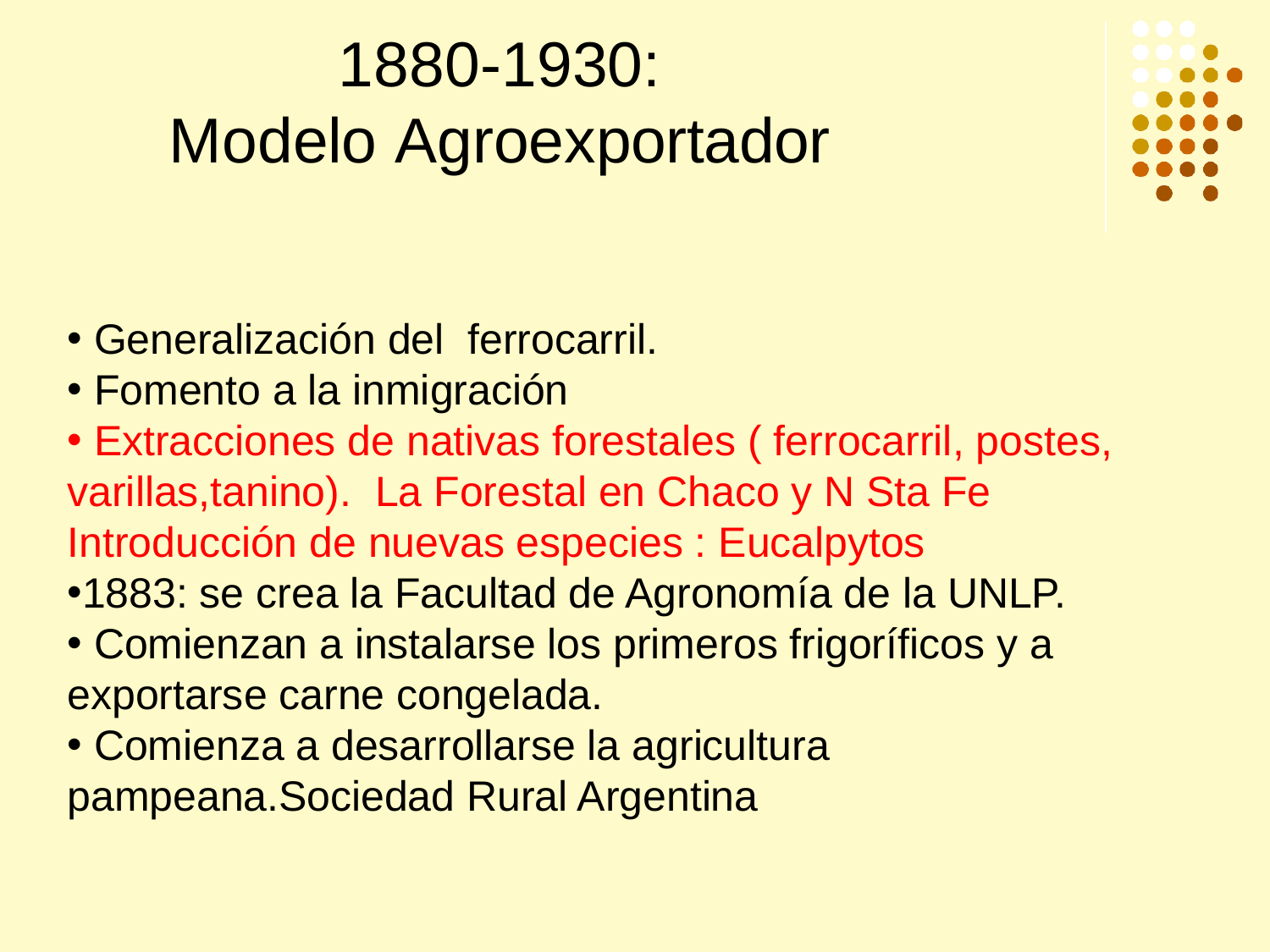

1880-1930:
Modelo Agroexportador

 Generalización del  ferrocarril.
 Fomento a la inmigración
 Extracciones de nativas forestales ( ferrocarril, postes, varillas,tanino).  La Forestal en Chaco y N Sta Fe
Introducción de nuevas especies : Eucalpytos
1883: se crea la Facultad de Agronomía de la UNLP.
 Comienzan a instalarse los primeros frigoríficos y a exportarse carne congelada.
 Comienza a desarrollarse la agricultura pampeana.Sociedad Rural Argentina